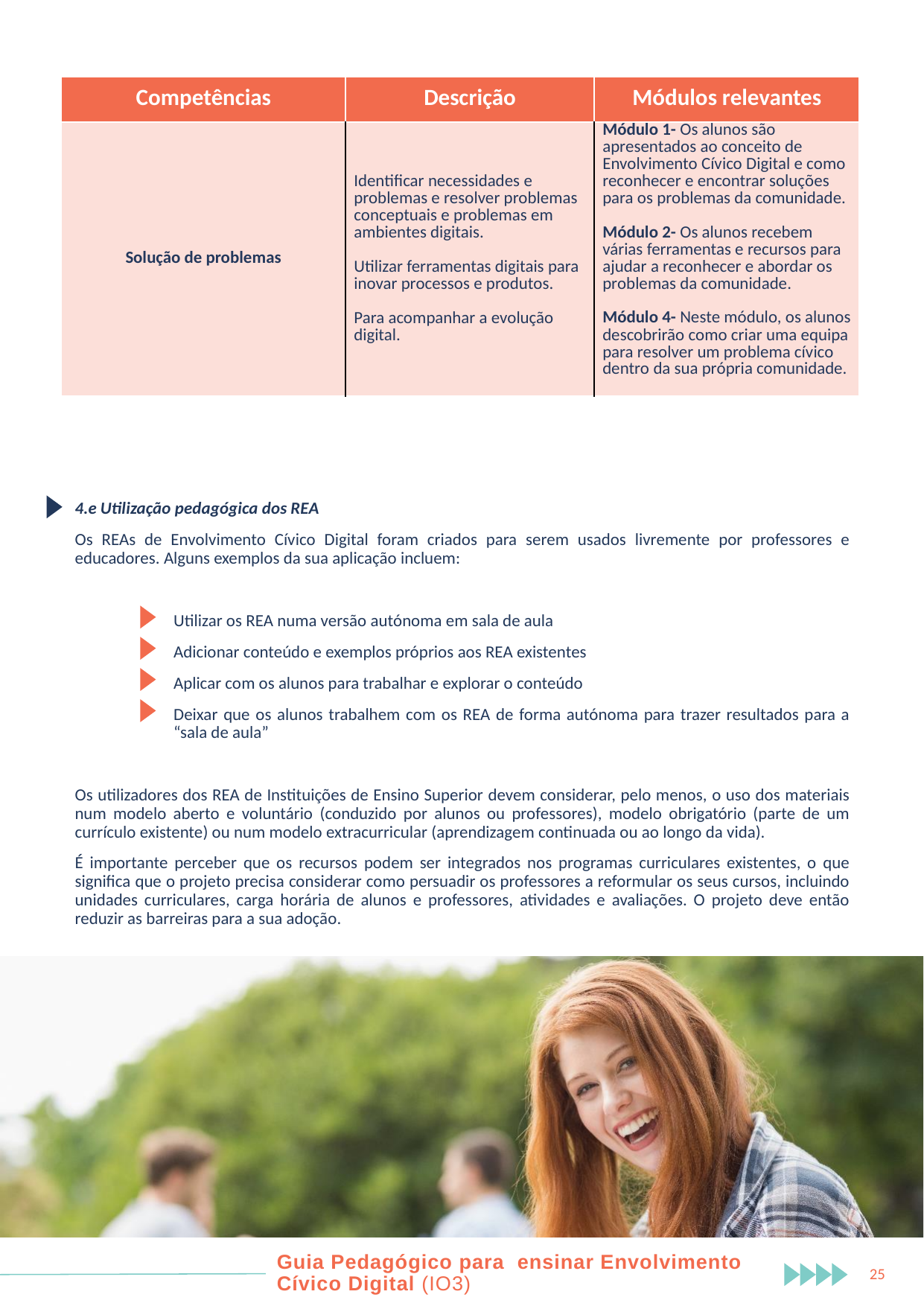

| Competências | Descrição | Módulos relevantes |
| --- | --- | --- |
| Solução de problemas | Identificar necessidades e problemas e resolver problemas conceptuais e problemas em ambientes digitais.   Utilizar ferramentas digitais para inovar processos e produtos.   Para acompanhar a evolução digital. | Módulo 1- Os alunos são apresentados ao conceito de Envolvimento Cívico Digital e como reconhecer e encontrar soluções para os problemas da comunidade.   Módulo 2- Os alunos recebem várias ferramentas e recursos para ajudar a reconhecer e abordar os problemas da comunidade.   Módulo 4- Neste módulo, os alunos descobrirão como criar uma equipa para resolver um problema cívico dentro da sua própria comunidade. |
4.e Utilização pedagógica dos REA
Os REAs de Envolvimento Cívico Digital foram criados para serem usados livremente por professores e educadores. Alguns exemplos da sua aplicação incluem:

Utilizar os REA numa versão autónoma em sala de aula
Adicionar conteúdo e exemplos próprios aos REA existentes
Aplicar com os alunos para trabalhar e explorar o conteúdo
Deixar que os alunos trabalhem com os REA de forma autónoma para trazer resultados para a “sala de aula”

Os utilizadores dos REA de Instituições de Ensino Superior devem considerar, pelo menos, o uso dos materiais num modelo aberto e voluntário (conduzido por alunos ou professores), modelo obrigatório (parte de um currículo existente) ou num modelo extracurricular (aprendizagem continuada ou ao longo da vida).
É importante perceber que os recursos podem ser integrados nos programas curriculares existentes, o que significa que o projeto precisa considerar como persuadir os professores a reformular os seus cursos, incluindo unidades curriculares, carga horária de alunos e professores, atividades e avaliações. O projeto deve então reduzir as barreiras para a sua adoção.

Guia Pedagógico para  ensinar Envolvimento Cívico Digital (IO3)